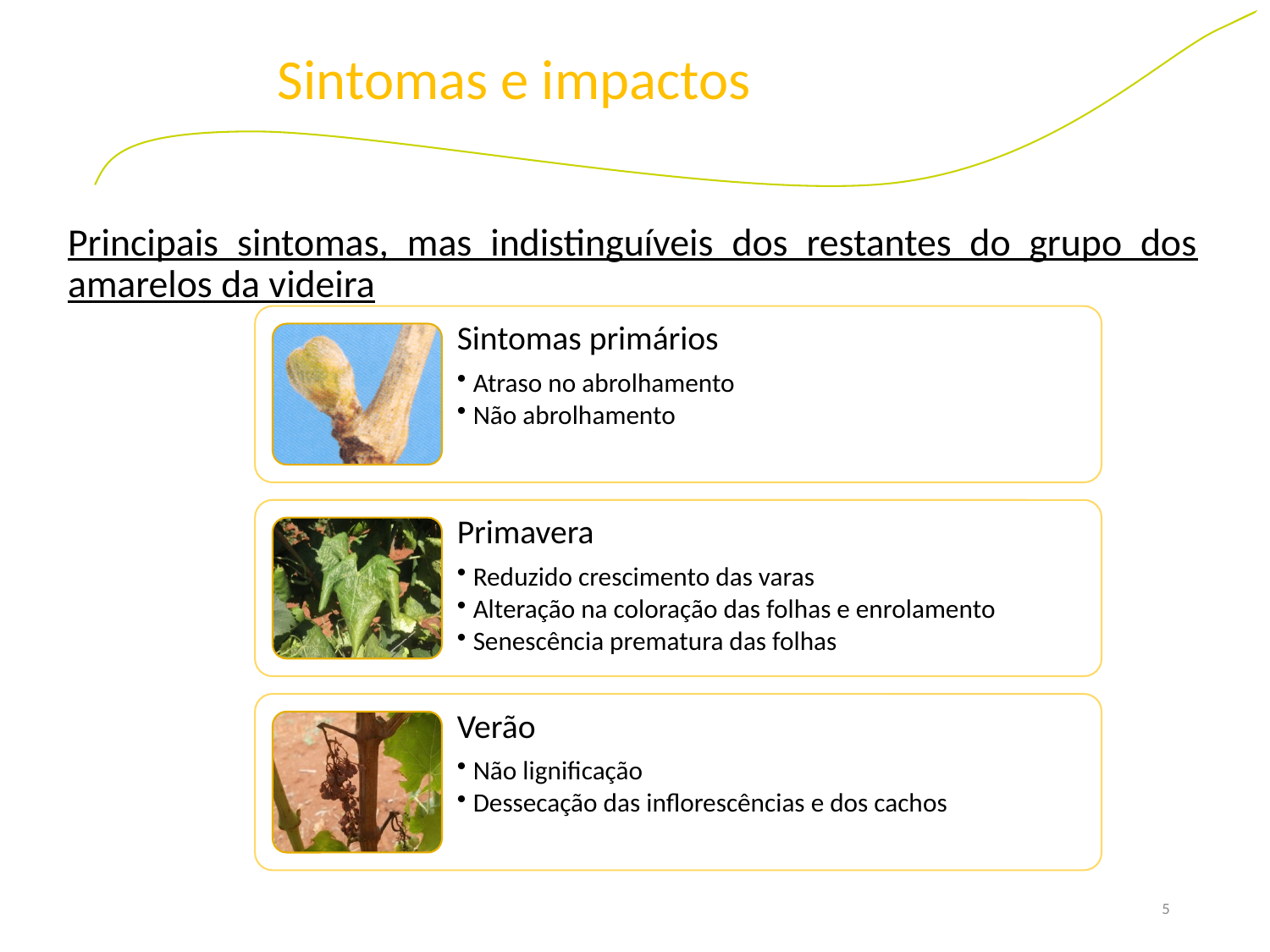

# Sintomas e impactos
Principais sintomas, mas indistinguíveis dos restantes do grupo dos amarelos da videira
Sintomas primários
Atraso no abrolhamento
Não abrolhamento
Primavera
Reduzido crescimento das varas
Alteração na coloração das folhas e enrolamento
Senescência prematura das folhas
Verão
Não lignificação
Dessecação das inflorescências e dos cachos
5